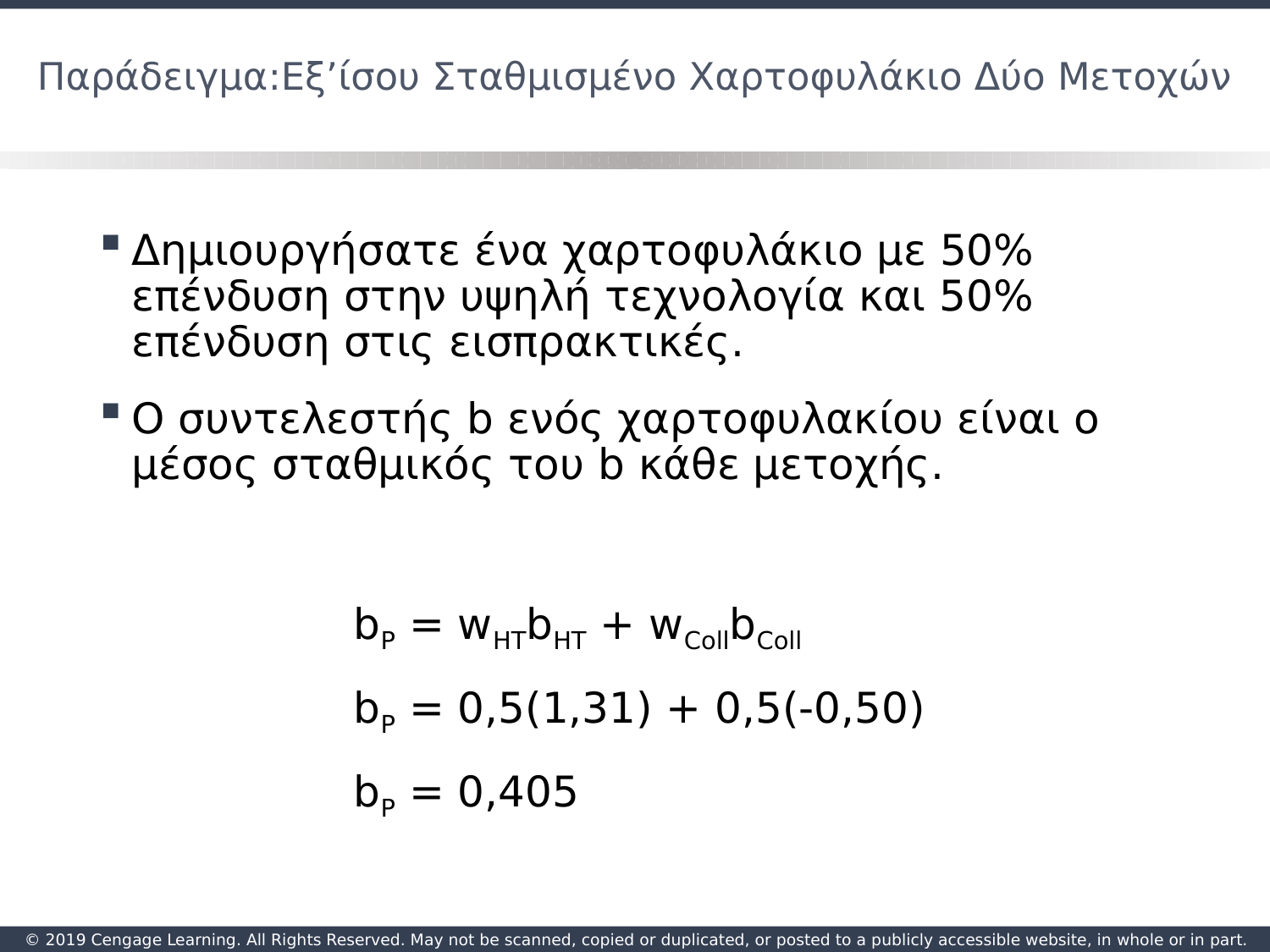

# Παράδειγμα:Εξ’ίσου Σταθμισμένο Χαρτοφυλάκιο Δύο Μετοχών
Δημιουργήσατε ένα χαρτοφυλάκιο με 50% επένδυση στην υψηλή τεχνολογία και 50% επένδυση στις εισπρακτικές.
Ο συντελεστής b ενός χαρτοφυλακίου είναι ο μέσος σταθμικός του b κάθε μετοχής.

		bP = wHTbHT + wCollbColl
		bP = 0,5(1,31) + 0,5(-0,50)
		bP = 0,405